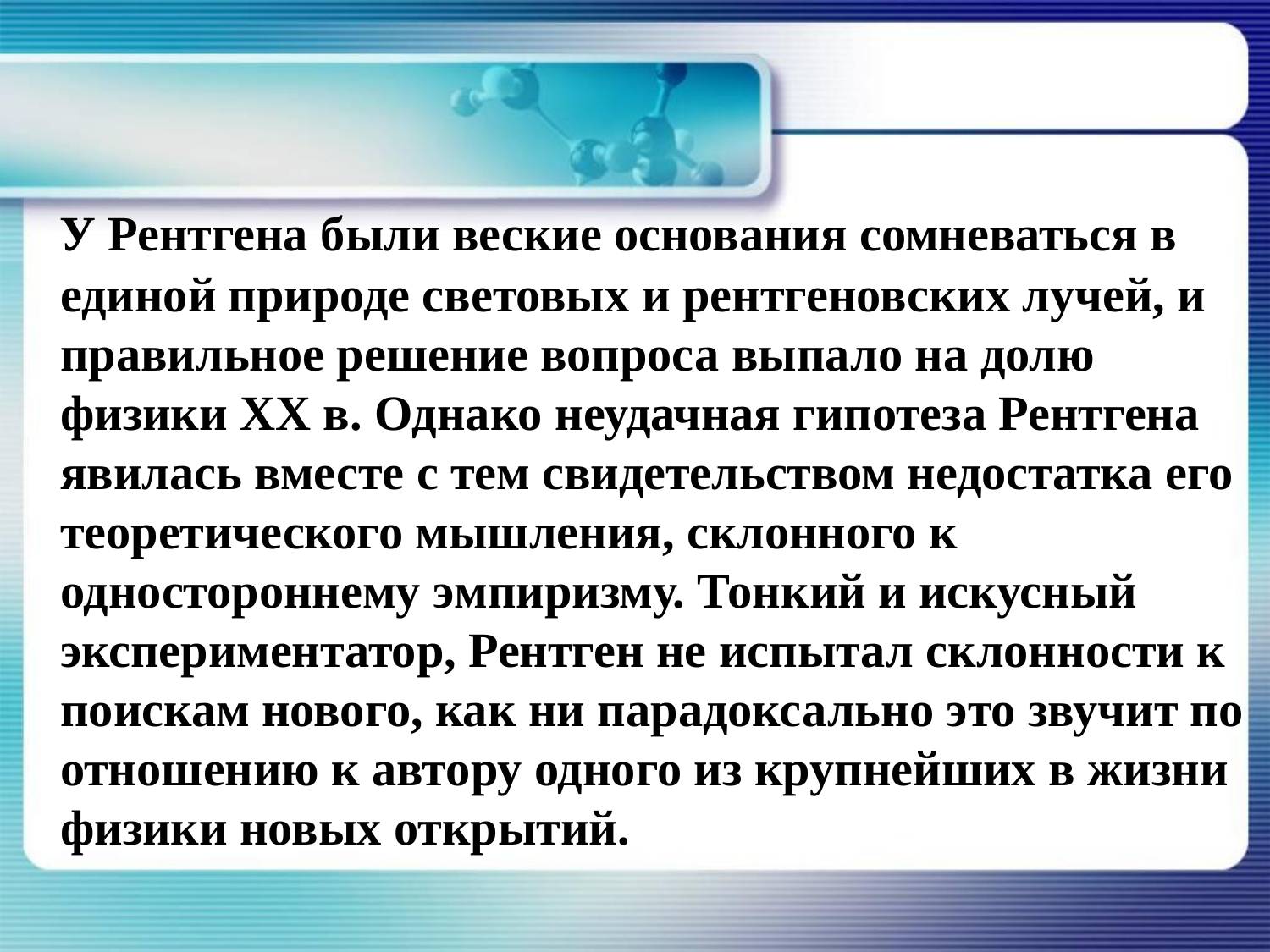

#
   У Рентгена были веские основания сомневаться в единой природе световых и рентгеновских лучей, и правильное решение вопроса выпало на долю физики XX в. Однако неудачная гипотеза Рентгена явилась вместе с тем свидетельством недостатка его теоретического мышления, склонного к одностороннему эмпиризму. Тонкий и искусный экспериментатор, Рентген не испытал склонности к поискам нового, как ни парадоксально это звучит по отношению к автору одного из крупнейших в жизни физики новых открытий.